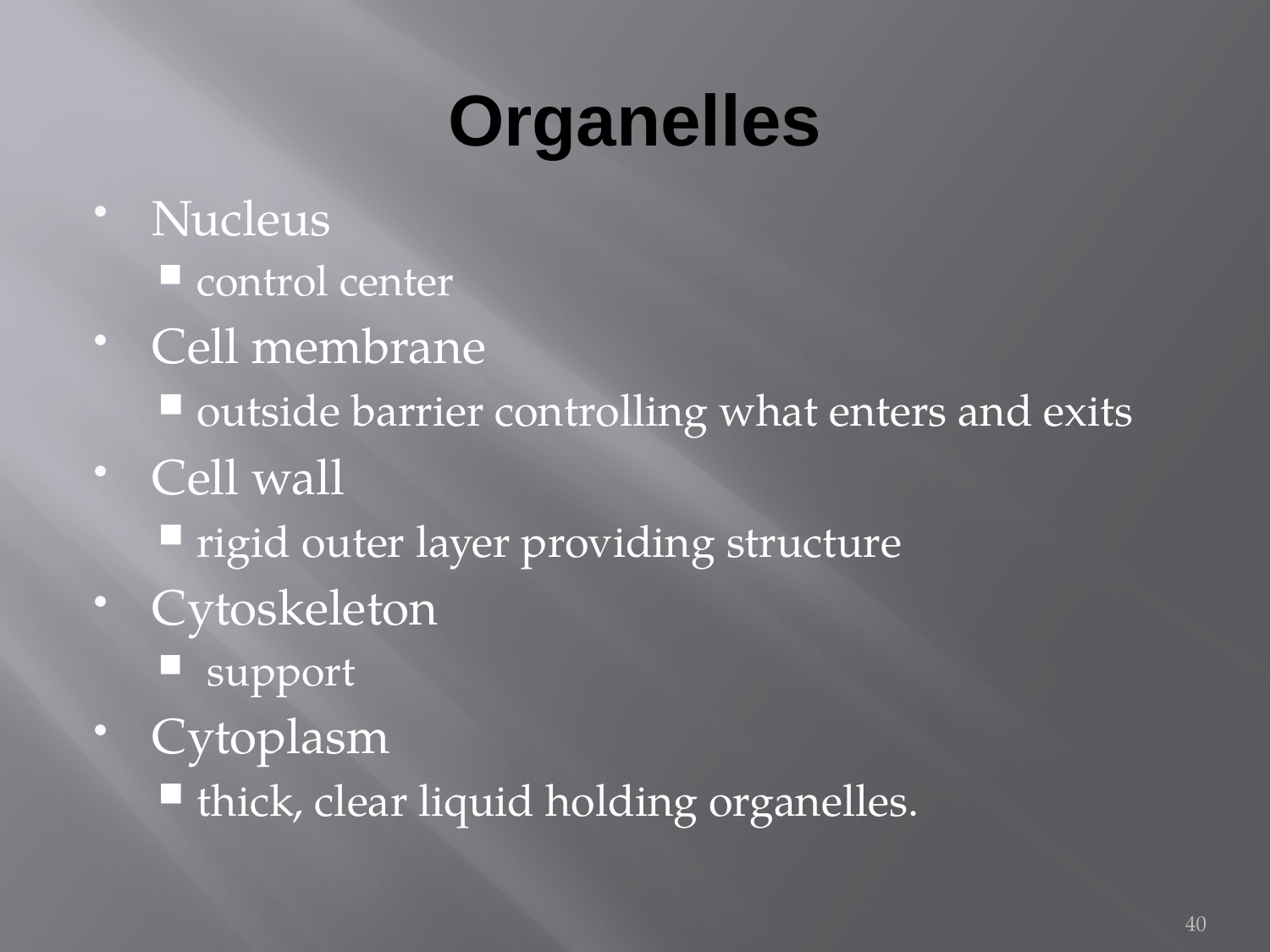

# Organelles
Nucleus
control center
Cell membrane
outside barrier controlling what enters and exits
Cell wall
rigid outer layer providing structure
Cytoskeleton
 support
Cytoplasm
thick, clear liquid holding organelles.

40